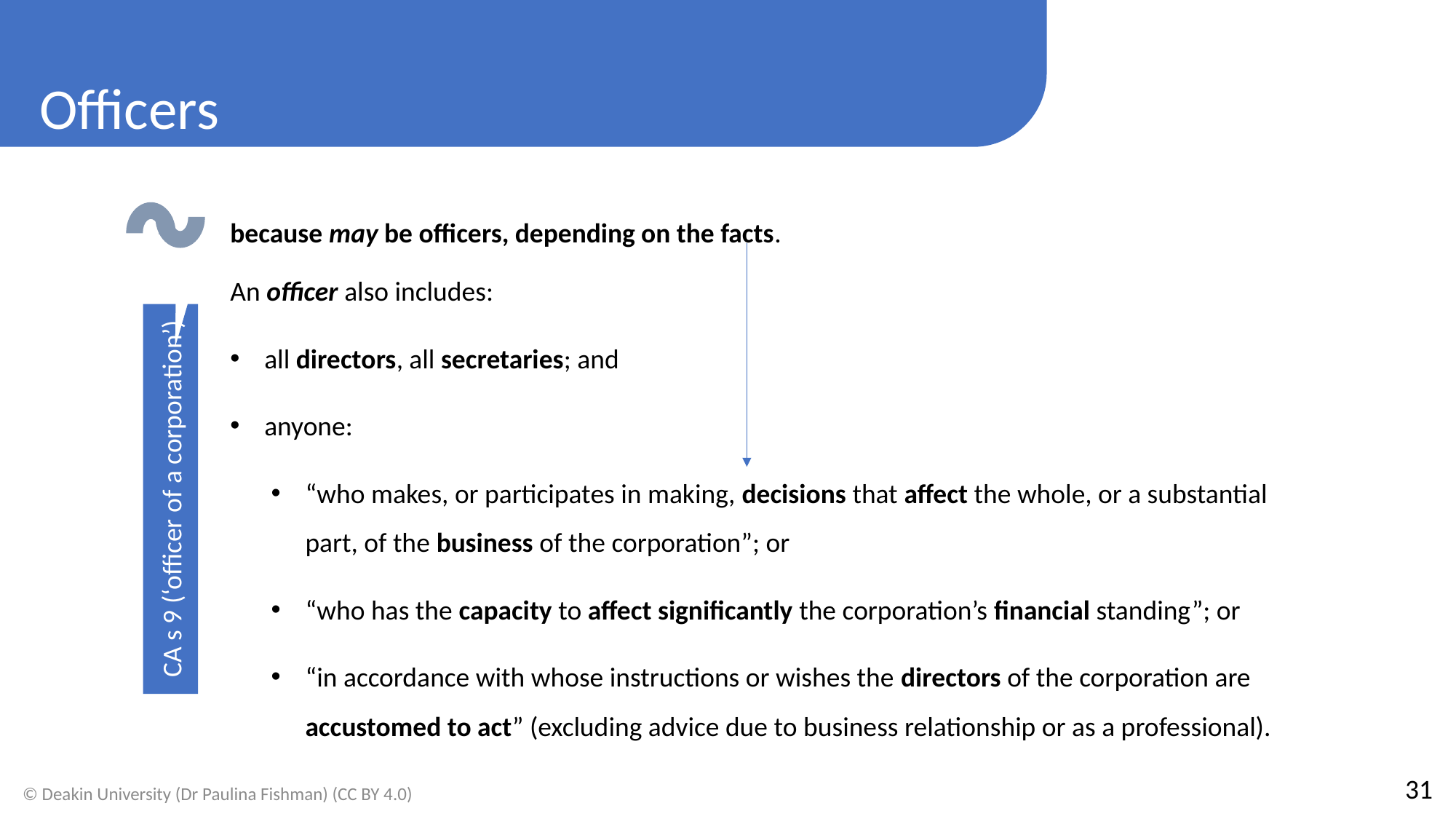

Officers

because may be officers, depending on the facts.
An officer also includes:
all directors, all secretaries; and
anyone:
“who makes, or participates in making, decisions that affect the whole, or a substantial part, of the business of the corporation”; or
“who has the capacity to affect significantly the corporation’s financial standing”; or
“in accordance with whose instructions or wishes the directors of the corporation are accustomed to act” (excluding advice due to business relationship or as a professional).

CA s 9 (‘officer of a corporation’)
31
© Deakin University (Dr Paulina Fishman) (CC BY 4.0)